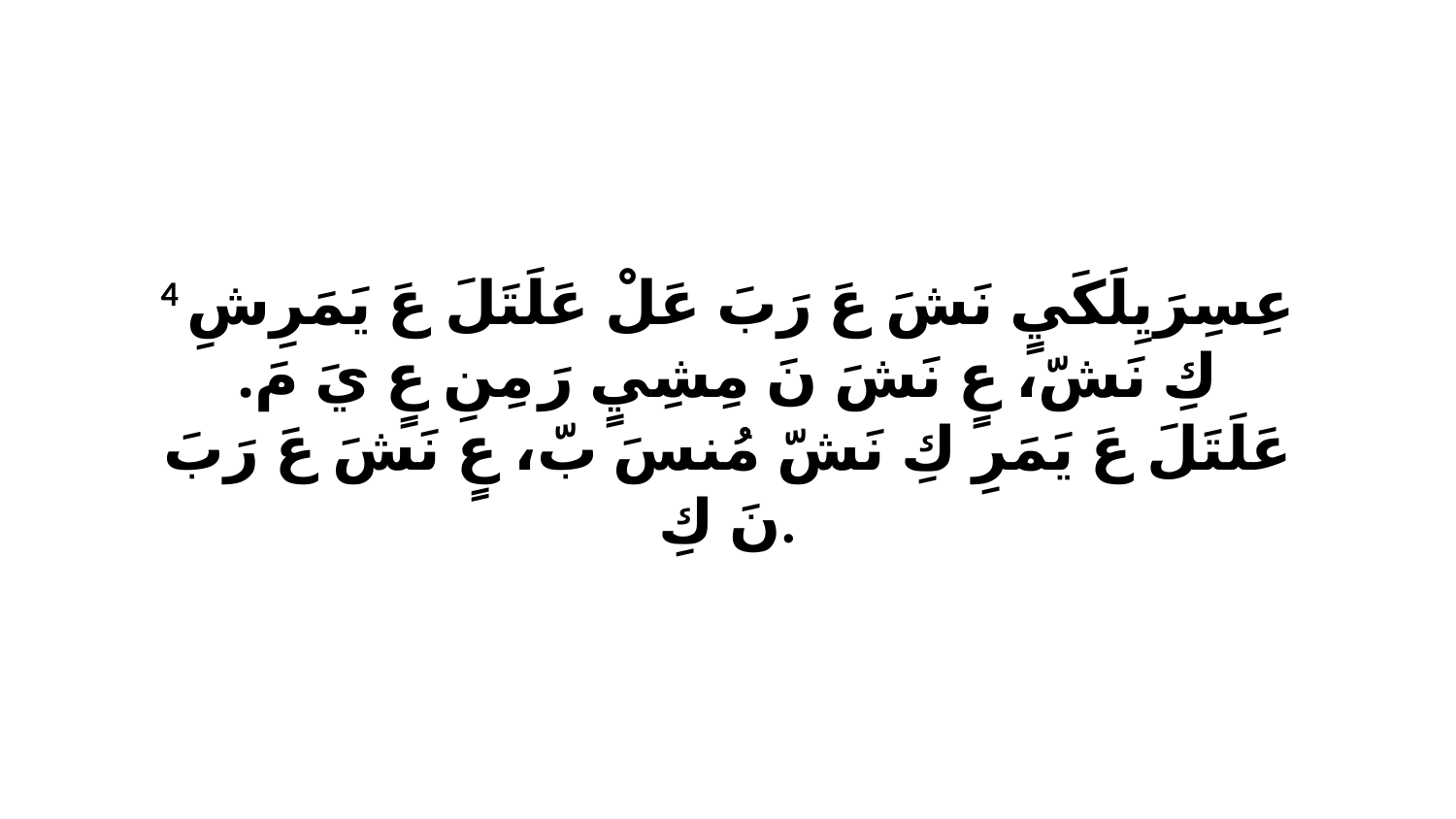

4 عِسِرَيِلَكَيٍ نَشَ عَ رَبَ عَلْ عَلَتَلَ عَ يَمَرِشِ كِ نَشّ، عٍ نَشَ نَ مِشِيٍ رَ مِنِ عٍ يَ مَ. عَلَتَلَ عَ يَمَرِ كِ نَشّ مُنسَ بّ، عٍ نَشَ عَ رَبَ نَ كِ.